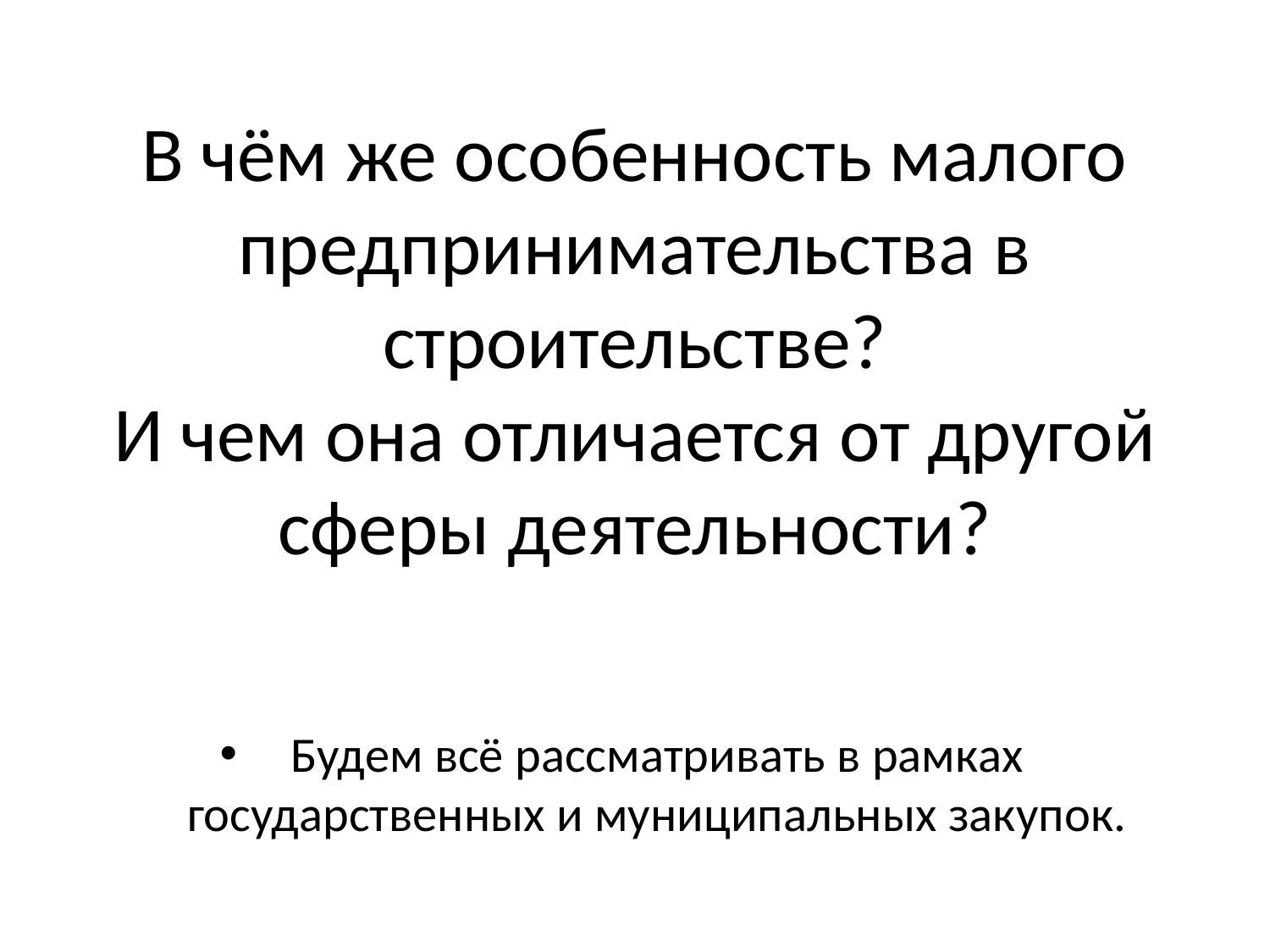

# В чём же особенность малого предпринимательства в строительстве? И чем она отличается от другой сферы деятельности?
Будем всё рассматривать в рамках государственных и муниципальных закупок.